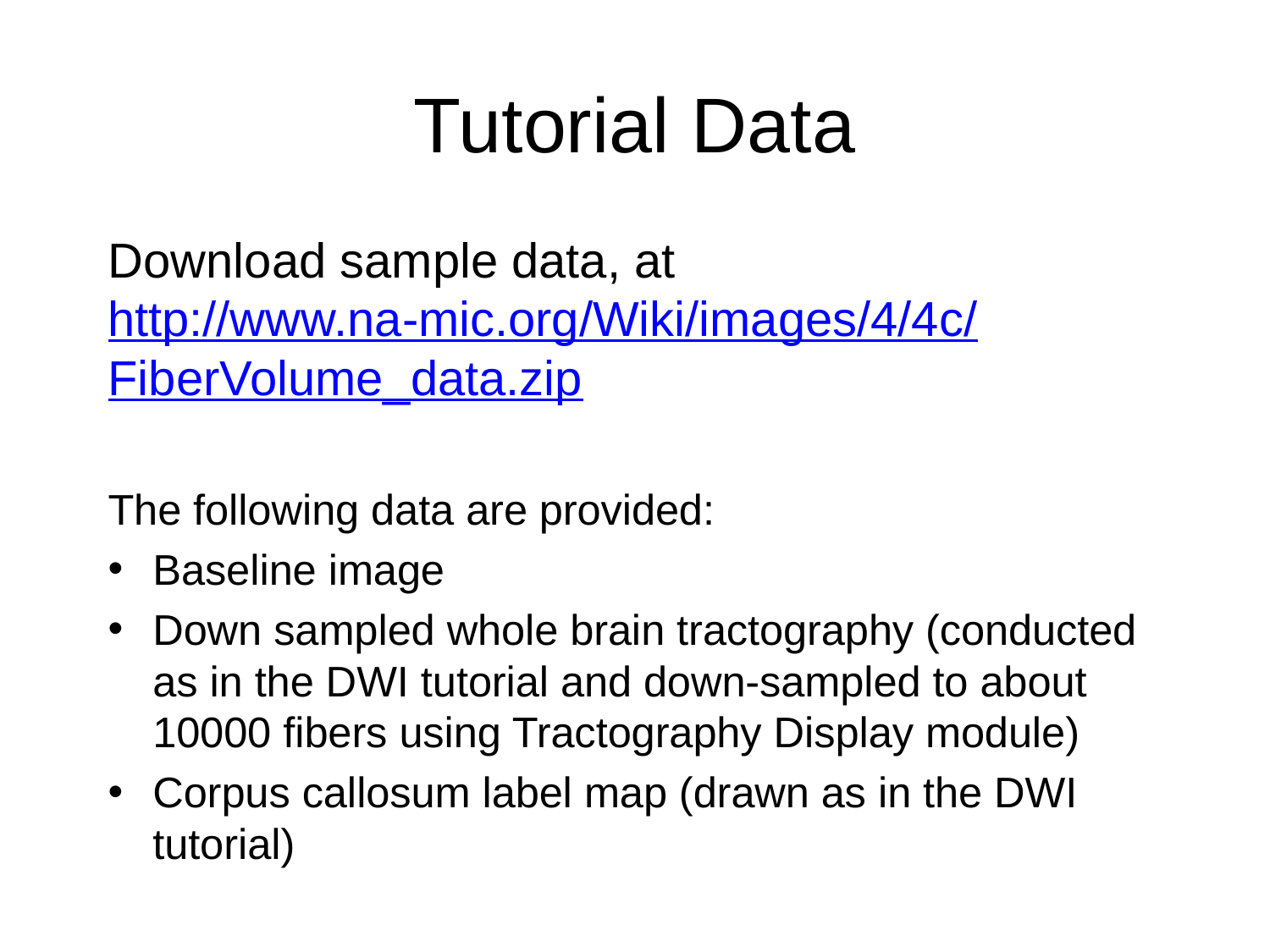

# Tutorial Data
Download sample data, at
http://www.na-mic.org/Wiki/images/4/4c/FiberVolume_data.zip

The following data are provided:
Baseline image
Down sampled whole brain tractography (conducted as in the DWI tutorial and down-sampled to about 10000 fibers using Tractography Display module)
Corpus callosum label map (drawn as in the DWI tutorial)